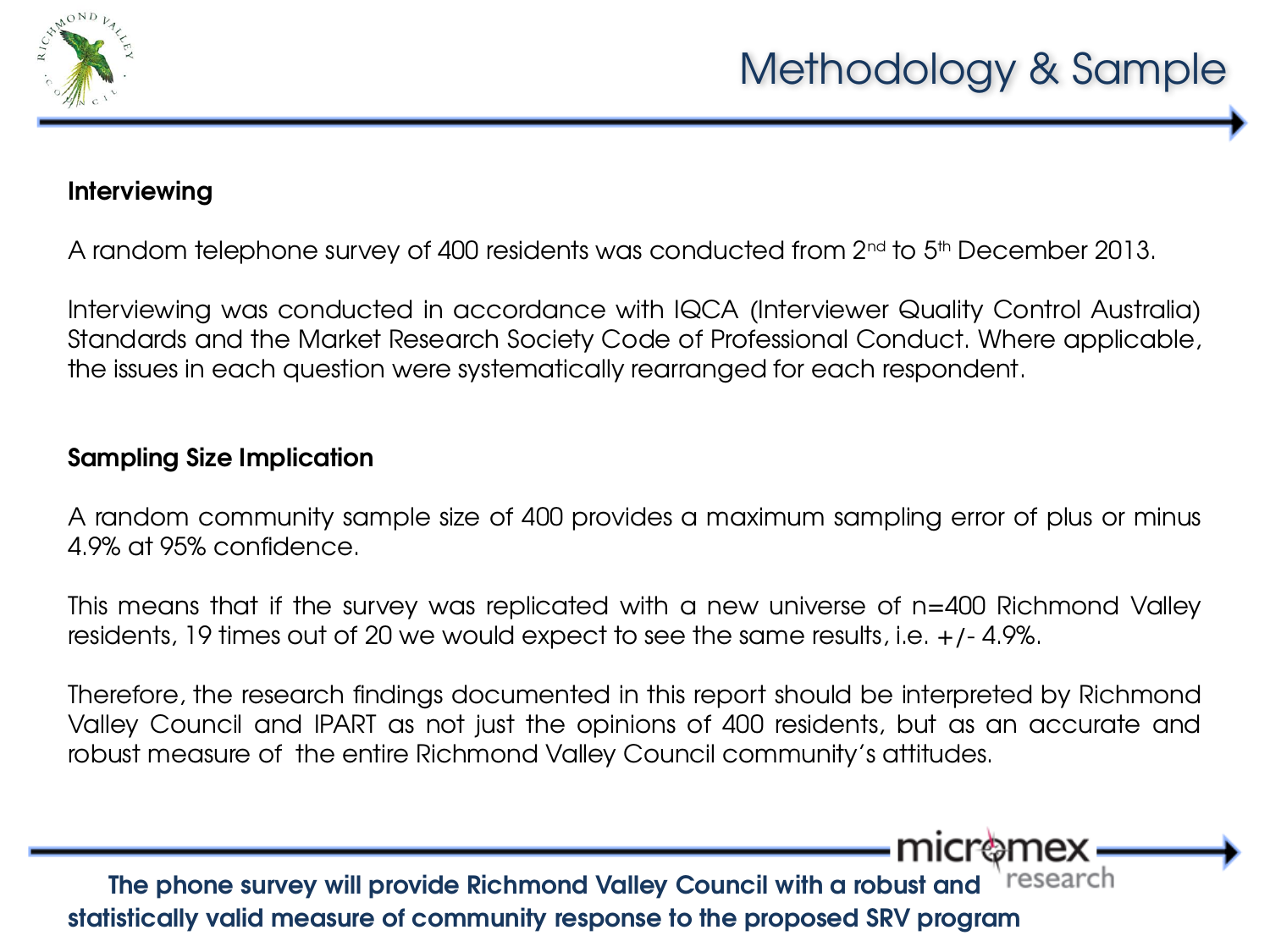

# Methodology & Sample
Interviewing

A random telephone survey of 400 residents was conducted from 2nd to 5th December 2013.

Interviewing was conducted in accordance with IQCA (Interviewer Quality Control Australia) Standards and the Market Research Society Code of Professional Conduct. Where applicable, the issues in each question were systematically rearranged for each respondent.

Sampling Size Implication

A random community sample size of 400 provides a maximum sampling error of plus or minus 4.9% at 95% confidence.

This means that if the survey was replicated with a new universe of n=400 Richmond Valley residents, 19 times out of 20 we would expect to see the same results, i.e. +/- 4.9%.

Therefore, the research findings documented in this report should be interpreted by Richmond Valley Council and IPART as not just the opinions of 400 residents, but as an accurate and robust measure of  the entire Richmond Valley Council community’s attitudes.
The phone survey will provide Richmond Valley Council with a robust and statistically valid measure of community response to the proposed SRV program